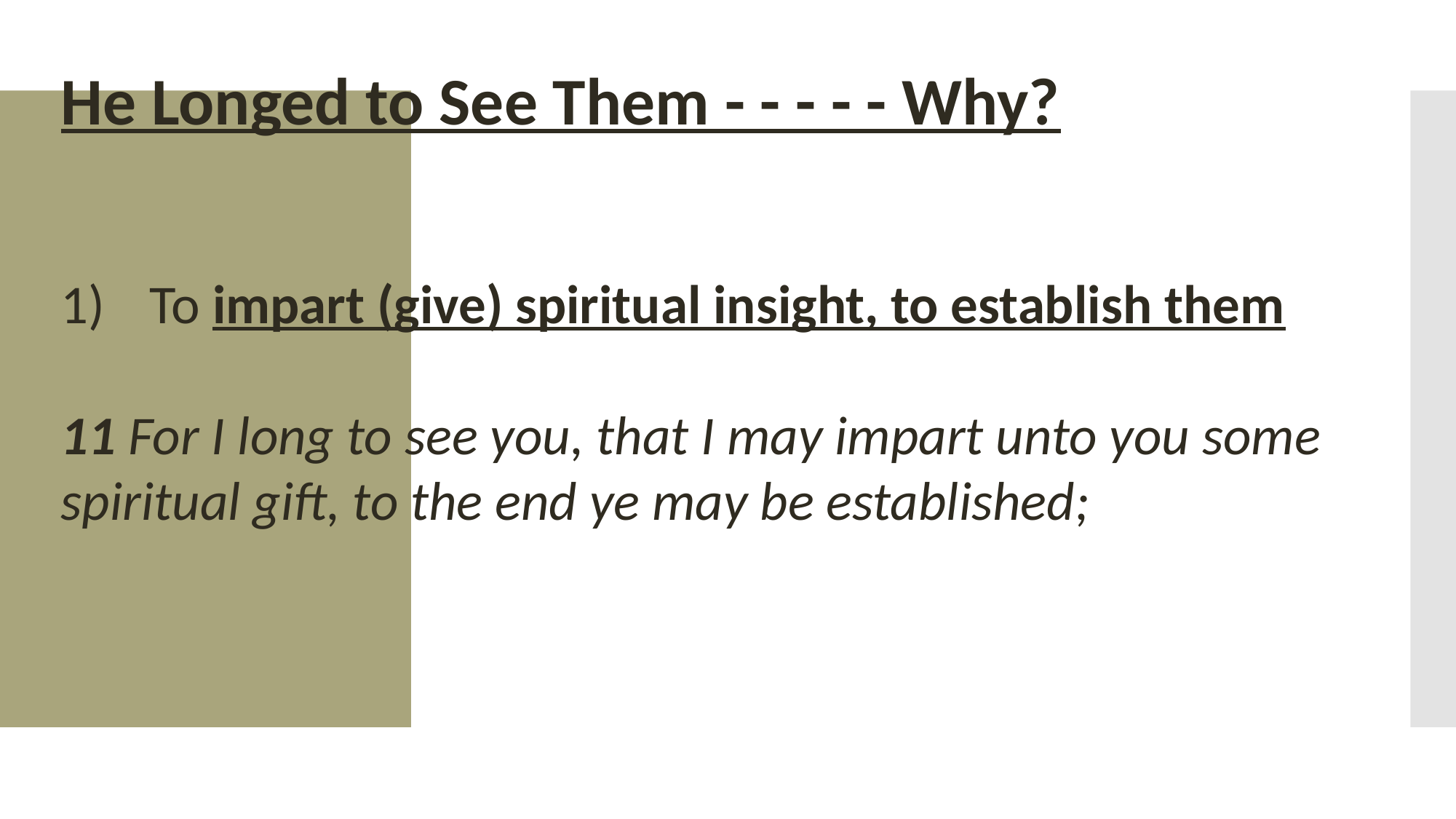

He Longed to See Them - - - - - Why?

To impart (give) spiritual insight, to establish them

11 For I long to see you, that I may impart unto you some spiritual gift, to the end ye may be established;